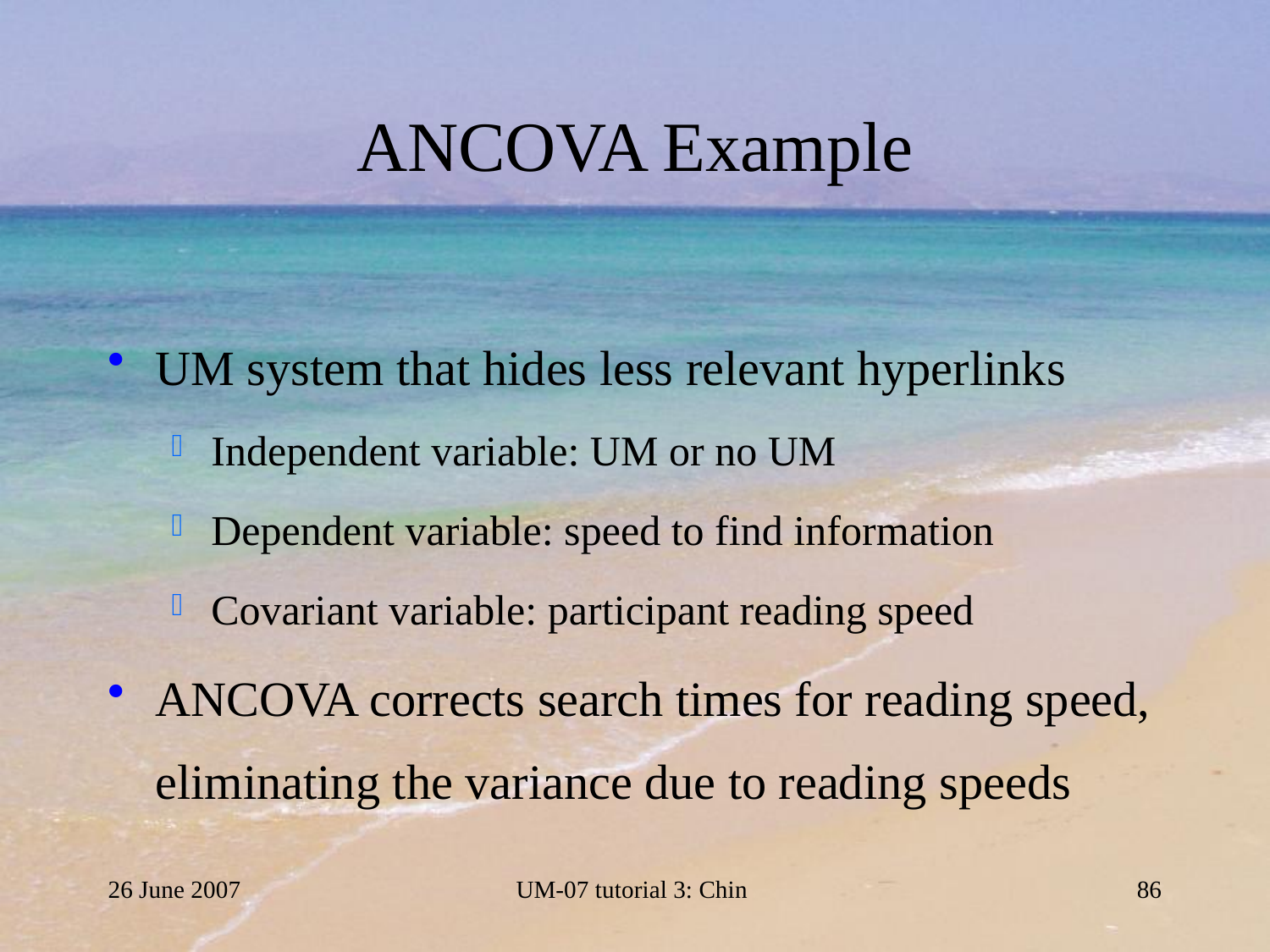

# ANCOVA Example
UM system that hides less relevant hyperlinks
Independent variable: UM or no UM
Dependent variable: speed to find information
Covariant variable: participant reading speed
ANCOVA corrects search times for reading speed, eliminating the variance due to reading speeds
26 June 2007
UM-07 tutorial 3: Chin
86